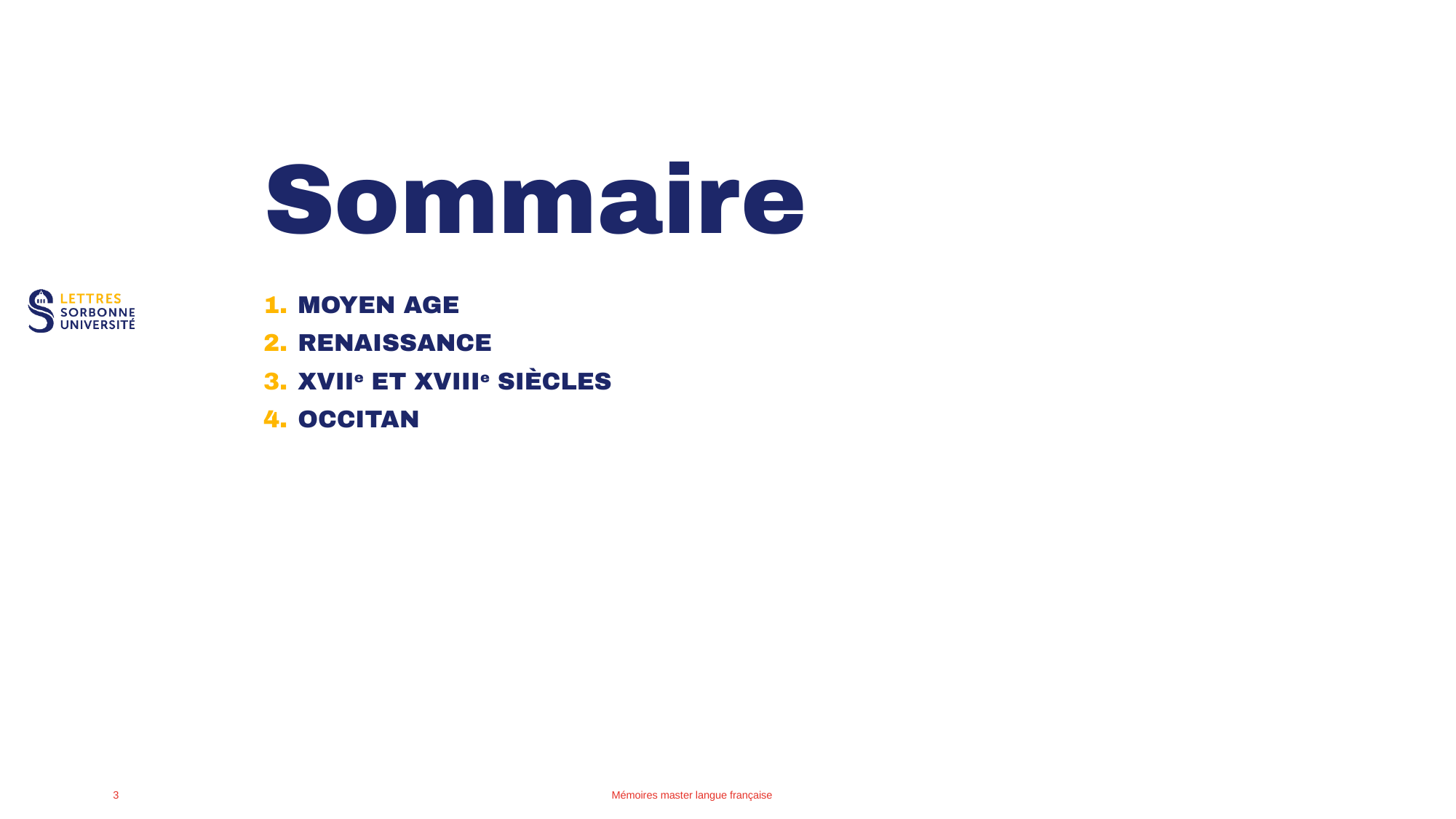

# Sommaire
Moyen Age
Renaissance
XVIIe et XVIIIe sièCLES
OCCITAN

Mémoires master langue française